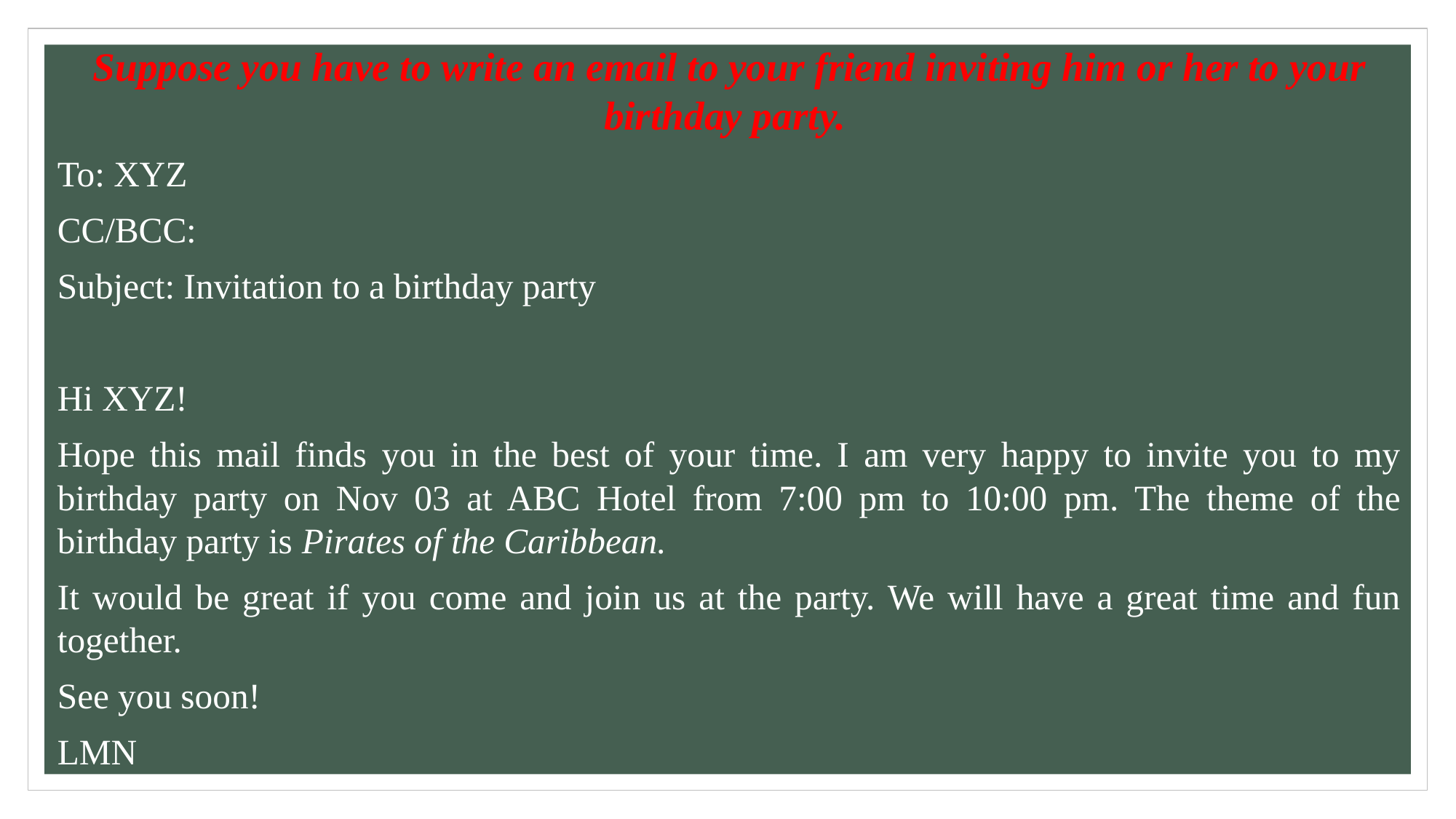

Suppose you have to write an email to your friend inviting him or her to your birthday party.
To: XYZ
CC/BCC:
Subject: Invitation to a birthday party

Hi XYZ!
Hope this mail finds you in the best of your time. I am very happy to invite you to my birthday party on Nov 03 at ABC Hotel from 7:00 pm to 10:00 pm. The theme of the birthday party is Pirates of the Caribbean.
It would be great if you come and join us at the party. We will have a great time and fun together.
See you soon!
LMN